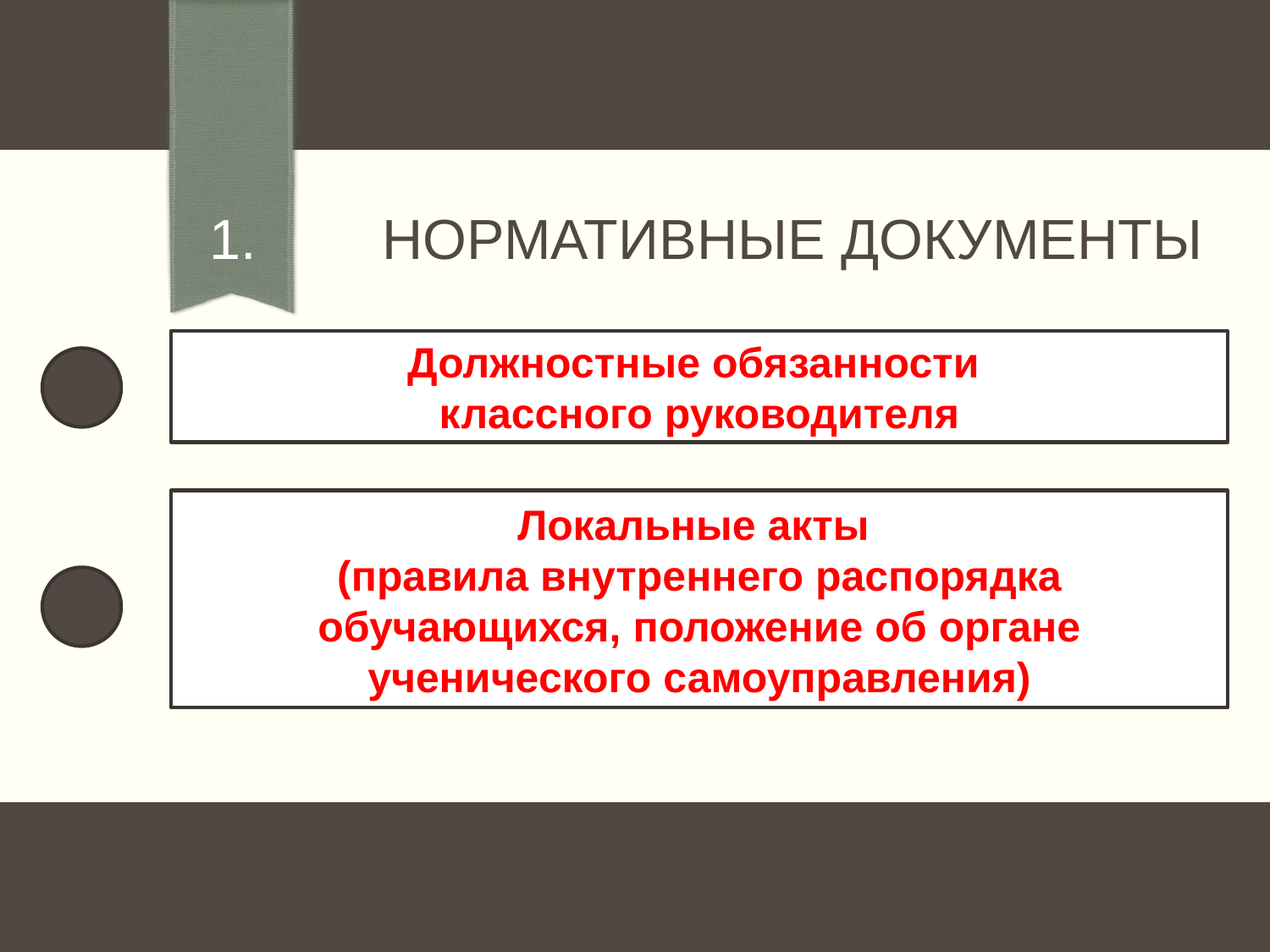

# 1.        НОРМАТИВНЫЕ ДОКУМЕНТЫ
Должностные обязанности
классного руководителя

Локальные акты
(правила внутреннего распорядка обучающихся, положение об органе ученического самоуправления)